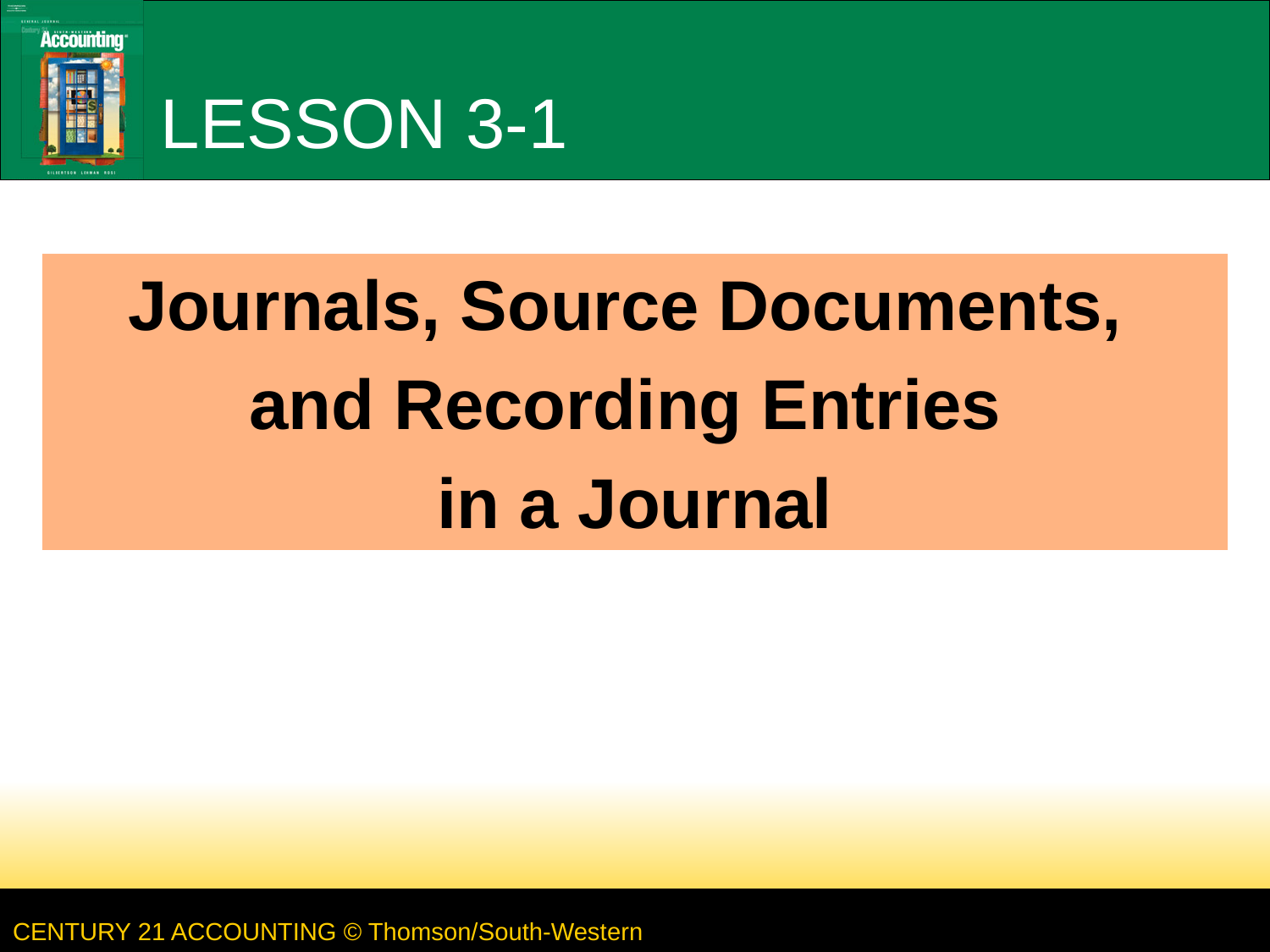

# LESSON 3-1
Journals, Source Documents,
and Recording Entries
in a Journal